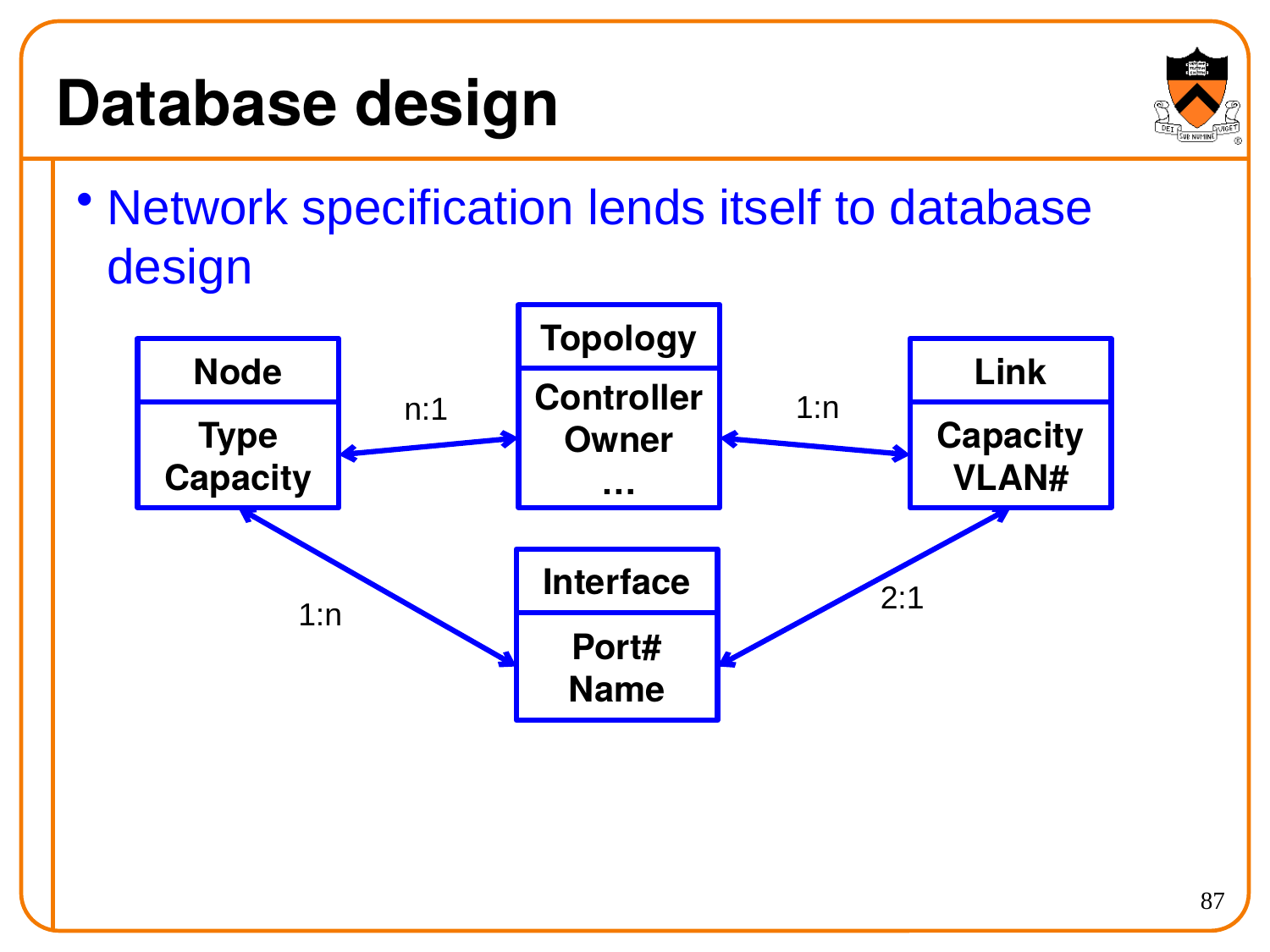

# Database design
Network specification lends itself to database design
Topology
Node
Link
Controller
Owner
…
1:n
n:1
Type
Capacity
Capacity
VLAN#
Interface
2:1
1:n
Port#
Name
87